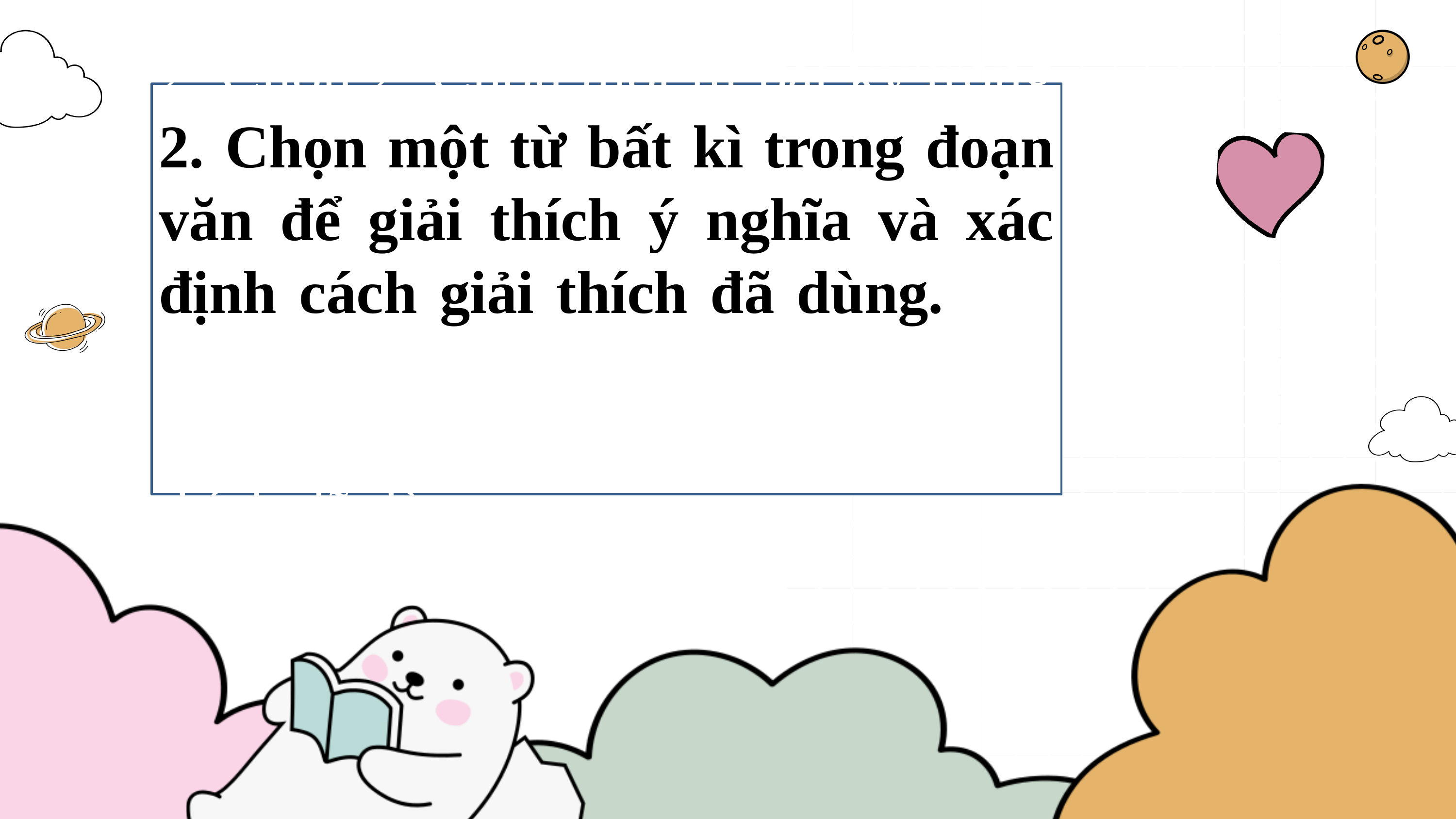

2. Chọn 2. Chọn một từ bất kỳ trong 2. Chọn một từ bất kì trong đoạn văn để giải thích ý nghĩa và xác định cách giải thích đã dùng. văn để giải thích nghĩa và xác đểgiải thích nghĩa và xác định cách giải thích đã dùng.